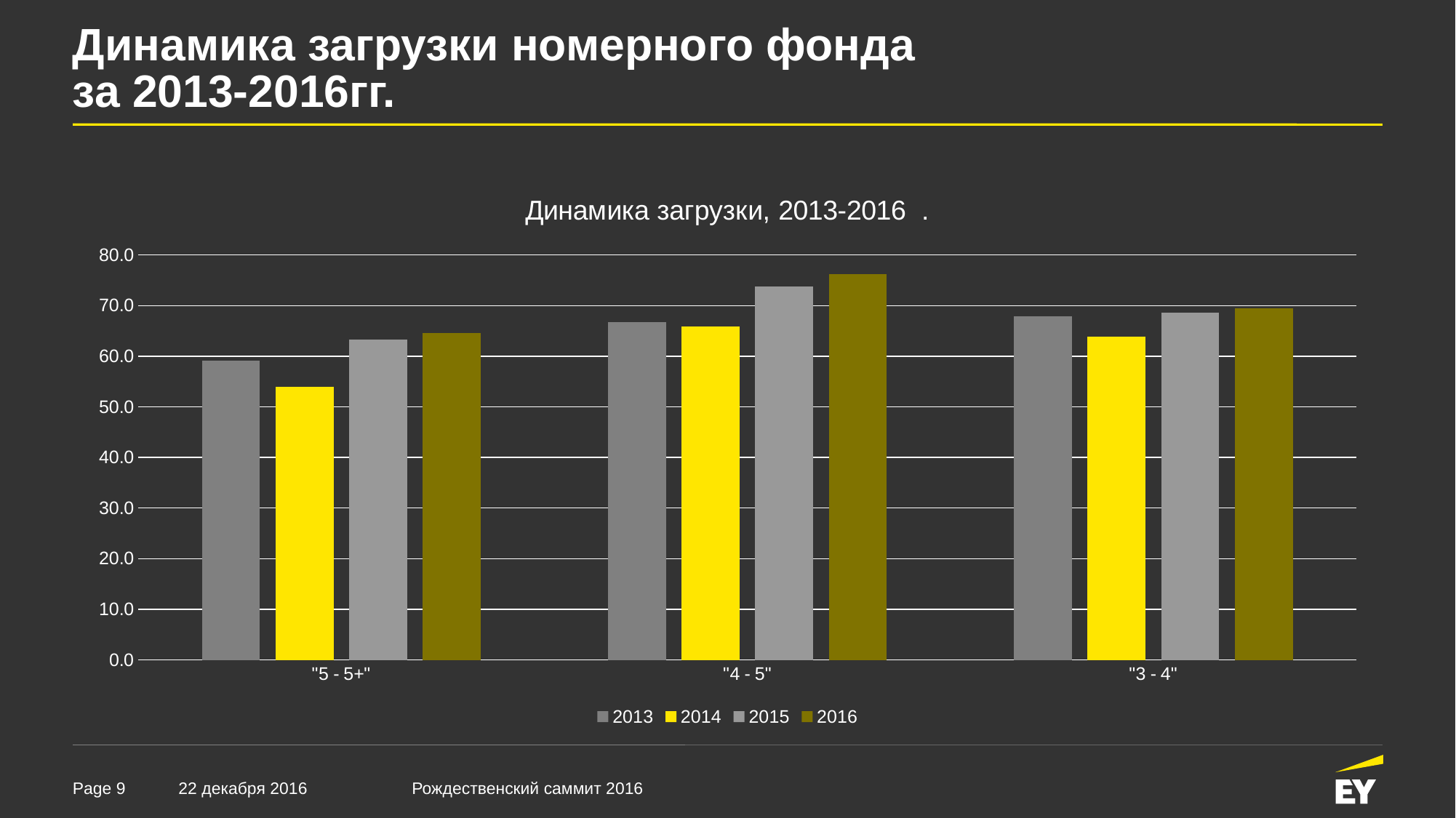

# Динамика загрузки номерного фонда за 2013-2016гг.

### Chart: Динамика загрузки, 2013-2016  .

| Category | 2013 | 2014 | 2015 | 2016 |
|---|---|---|---|---|
| "5 - 5+" | 59.0749710483263 | 53.9641884613428 | 63.2912677824654 | 64.525817524175 |
| "4 - 5" | 66.6794560831115 | 65.9413368249334 | 73.7969004893964 | 76.1513157894736 |
| "3 - 4" | 67.8419610482364 | 63.8489245687287 | 68.6772058015602 | 69.4439484672014 |
22 декабря 2016
Рождественский саммит 2016